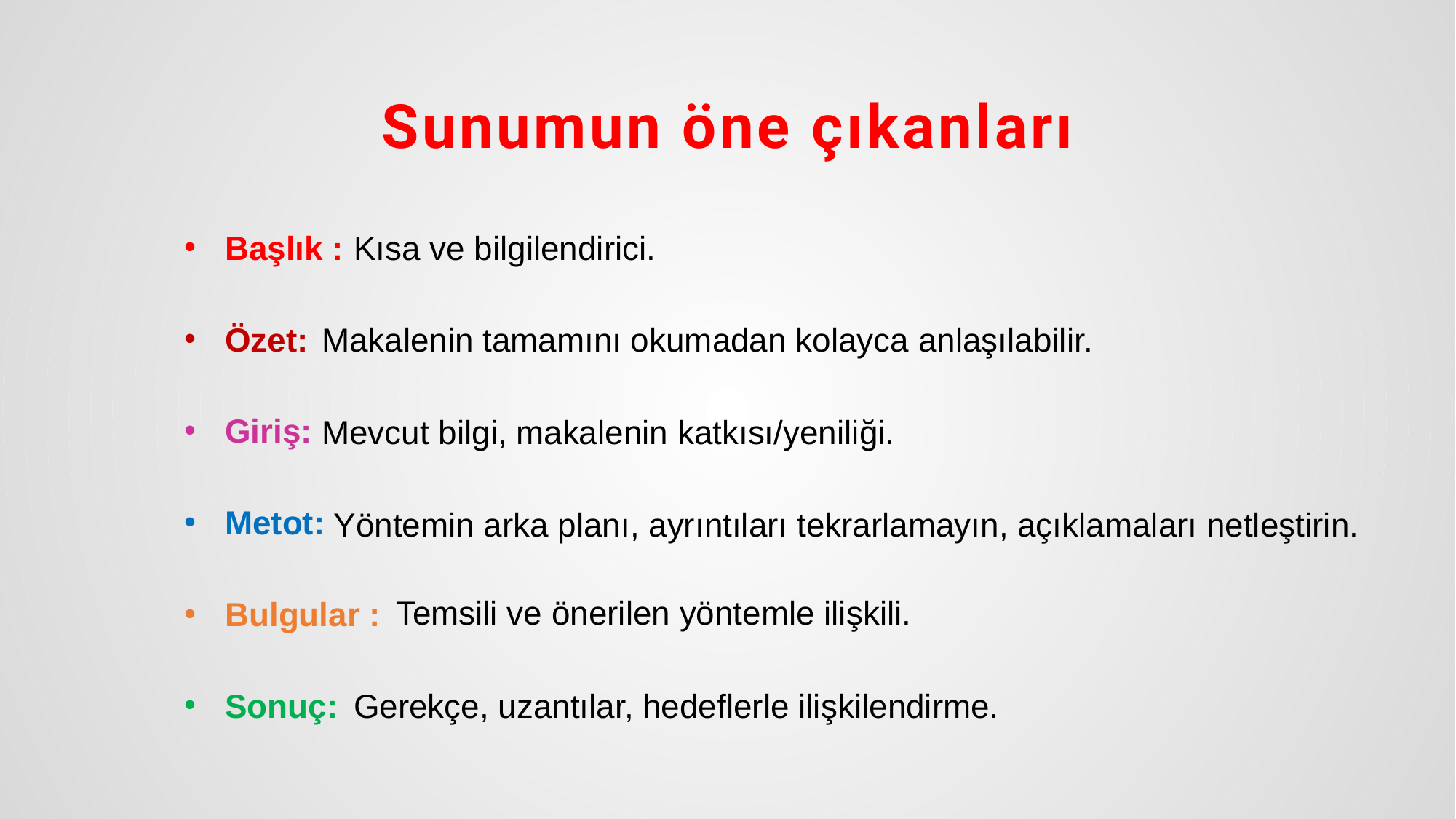

Sunumun öne çıkanları
Kısa ve bilgilendirici.
Başlık :
Makalenin tamamını okumadan kolayca anlaşılabilir.
Özet:
Giriş:
Mevcut bilgi, makalenin katkısı/yeniliği.
Metot:
Yöntemin arka planı, ayrıntıları tekrarlamayın, açıklamaları netleştirin.
Temsili ve önerilen yöntemle ilişkili.
Bulgular :
Sonuç:
Gerekçe, uzantılar, hedeflerle ilişkilendirme.